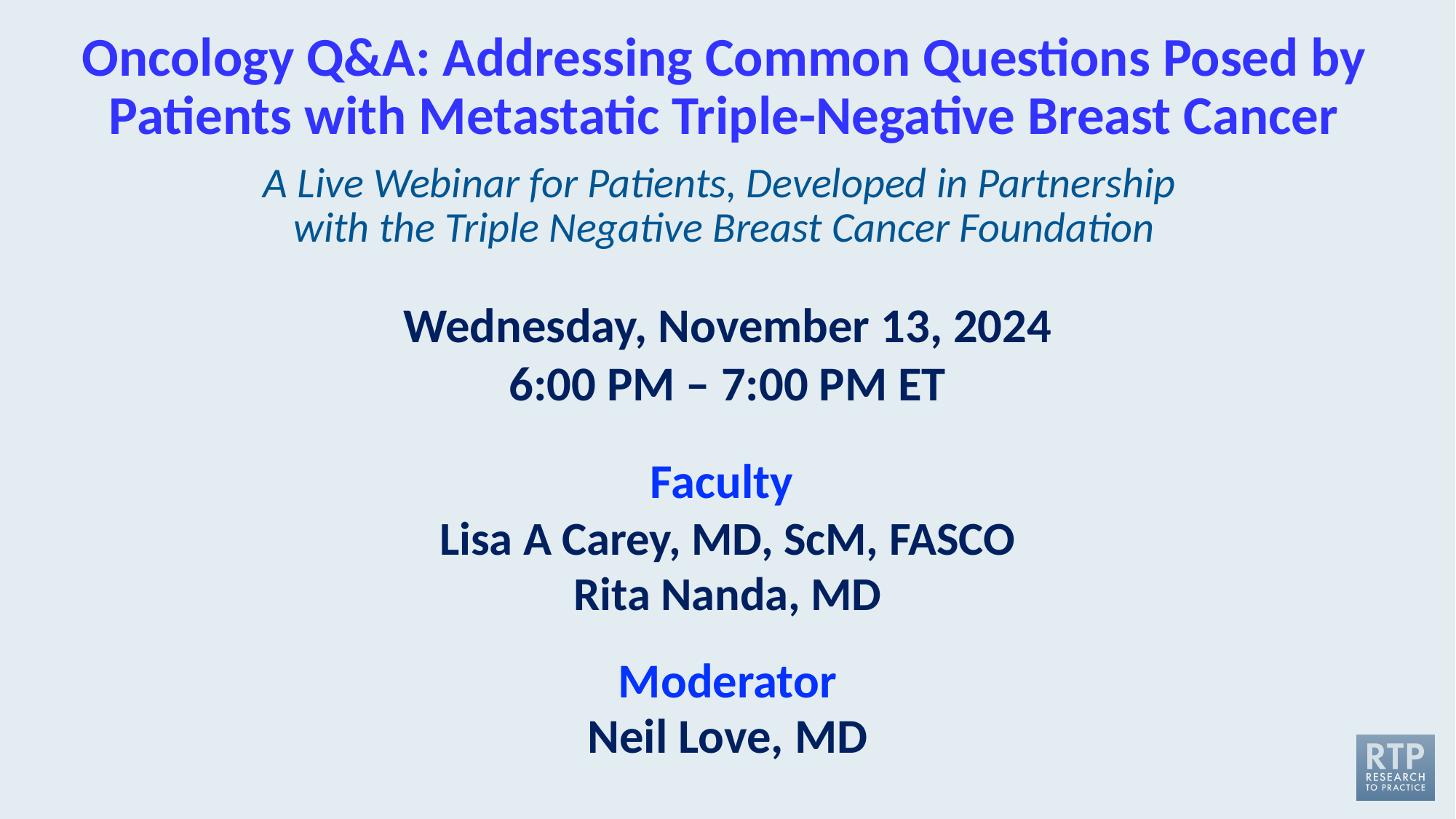

# Oncology Q&A: Addressing Common Questions Posed by Patients with Metastatic Triple-Negative Breast Cancer A Live Webinar for Patients, Developed in Partnership with the Triple Negative Breast Cancer Foundation
Wednesday, November 13, 2024
6:00 PM – 7:00 PM ET
Faculty
Lisa A Carey, MD, ScM, FASCO
Rita Nanda, MD
Moderator
Neil Love, MD